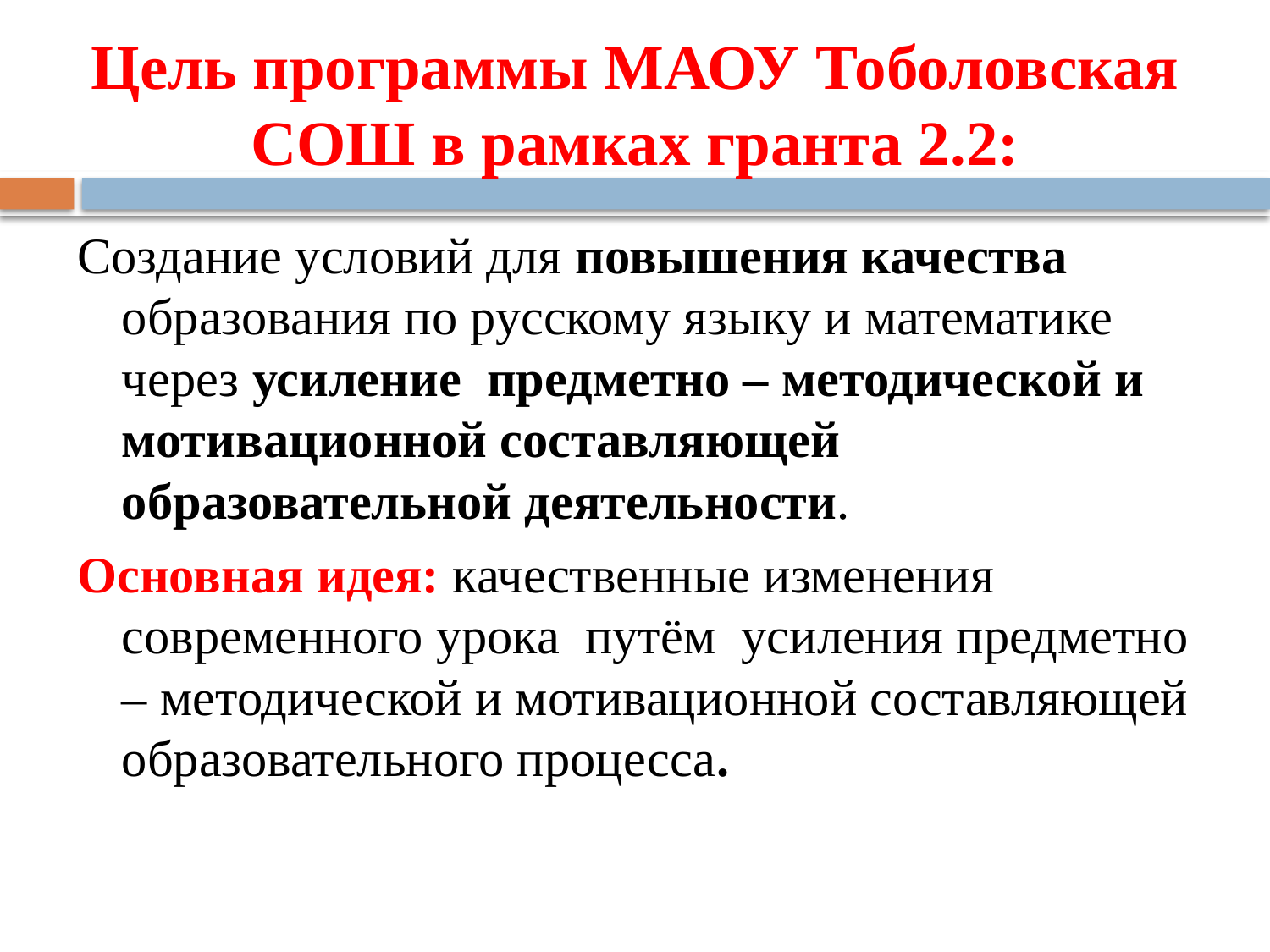

# Цель программы МАОУ Тоболовская СОШ в рамках гранта 2.2:
Создание условий для повышения качества образования по русскому языку и математике через усиление  предметно – методической и мотивационной составляющей образовательной деятельности.
Основная идея: качественные изменения современного урока  путём  усиления предметно – методической и мотивационной составляющей образовательного процесса.